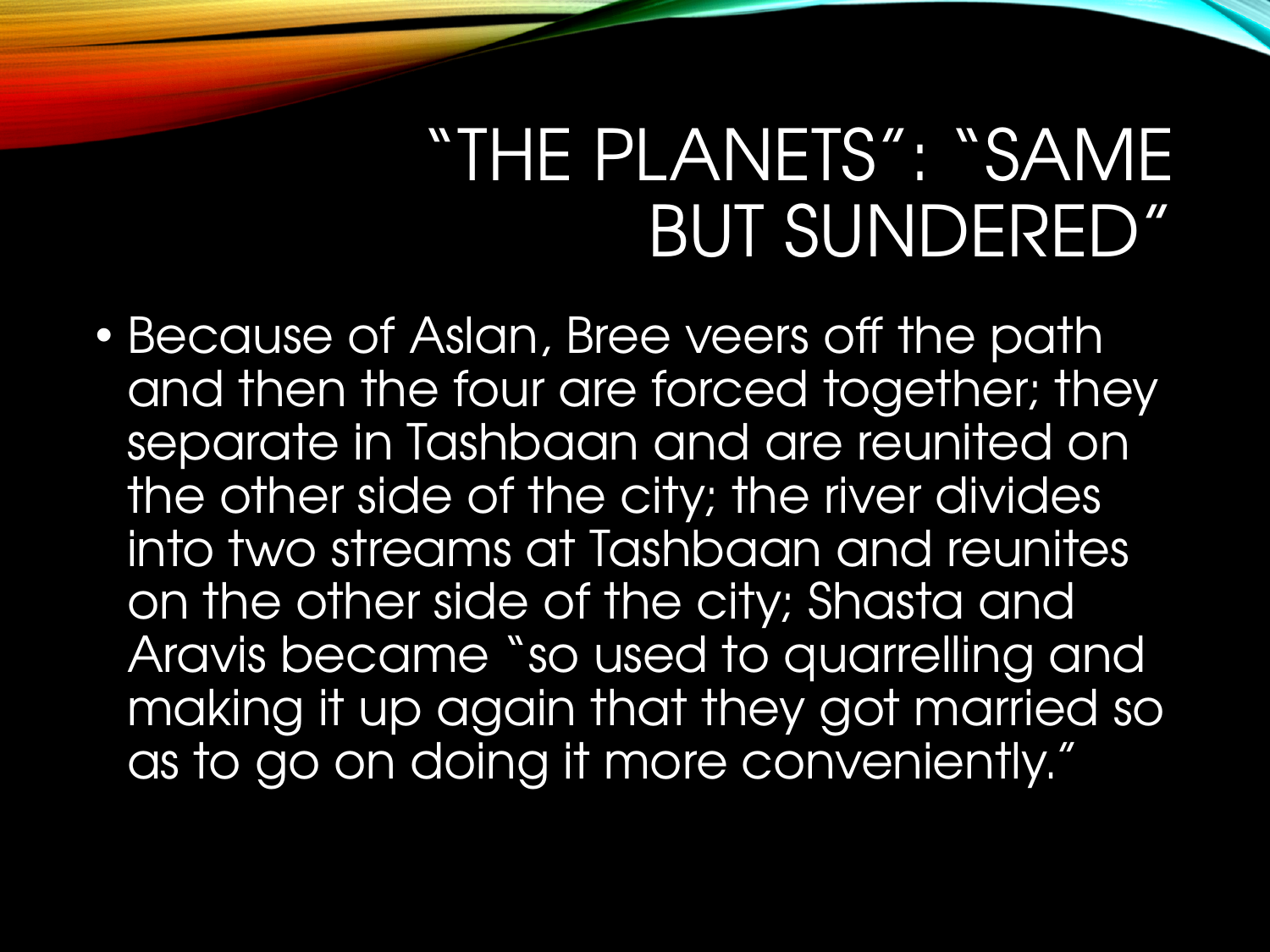

# “The Planets”: “same but sundered”
Because of Aslan, Bree veers off the path and then the four are forced together; they separate in Tashbaan and are reunited on the other side of the city; the river divides into two streams at Tashbaan and reunites on the other side of the city; Shasta and Aravis became “so used to quarrelling and making it up again that they got married so as to go on doing it more conveniently.”